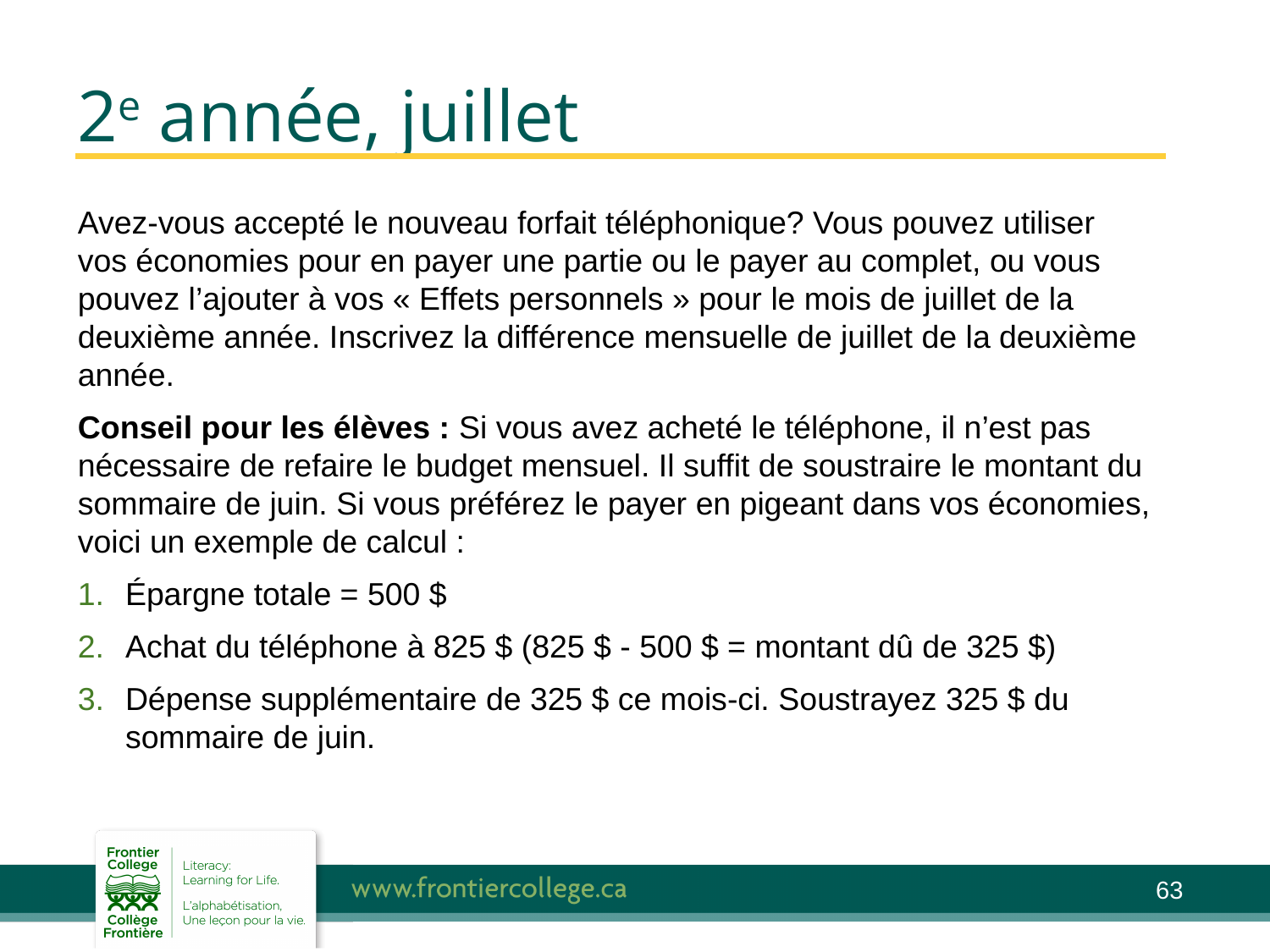

# 2e année, juillet
Avez-vous accepté le nouveau forfait téléphonique? Vous pouvez utiliser vos économies pour en payer une partie ou le payer au complet, ou vous pouvez l’ajouter à vos « Effets personnels » pour le mois de juillet de la deuxième année. Inscrivez la différence mensuelle de juillet de la deuxième année.
Conseil pour les élèves : Si vous avez acheté le téléphone, il n’est pas nécessaire de refaire le budget mensuel. Il suffit de soustraire le montant du sommaire de juin. Si vous préférez le payer en pigeant dans vos économies, voici un exemple de calcul :
Épargne totale = 500 $
Achat du téléphone à 825 $ (825 $ - 500 $ = montant dû de 325 $)
Dépense supplémentaire de 325 $ ce mois-ci. Soustrayez 325 $ du sommaire de juin.